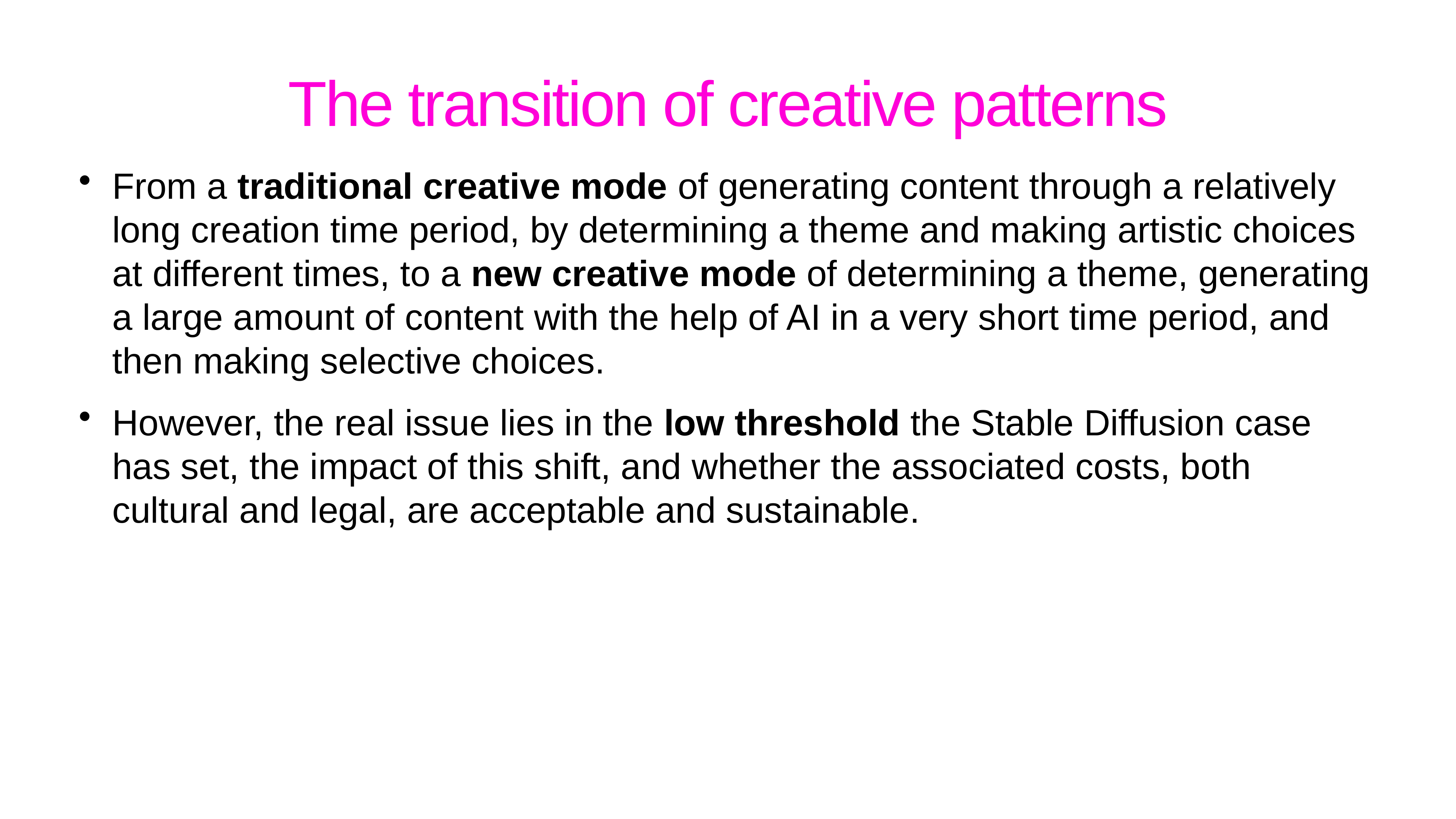

# The transition of creative patterns
From a traditional creative mode of generating content through a relatively long creation time period, by determining a theme and making artistic choices at different times, to a new creative mode of determining a theme, generating a large amount of content with the help of AI in a very short time period, and then making selective choices.
However, the real issue lies in the low threshold the Stable Diffusion case has set, the impact of this shift, and whether the associated costs, both cultural and legal, are acceptable and sustainable.